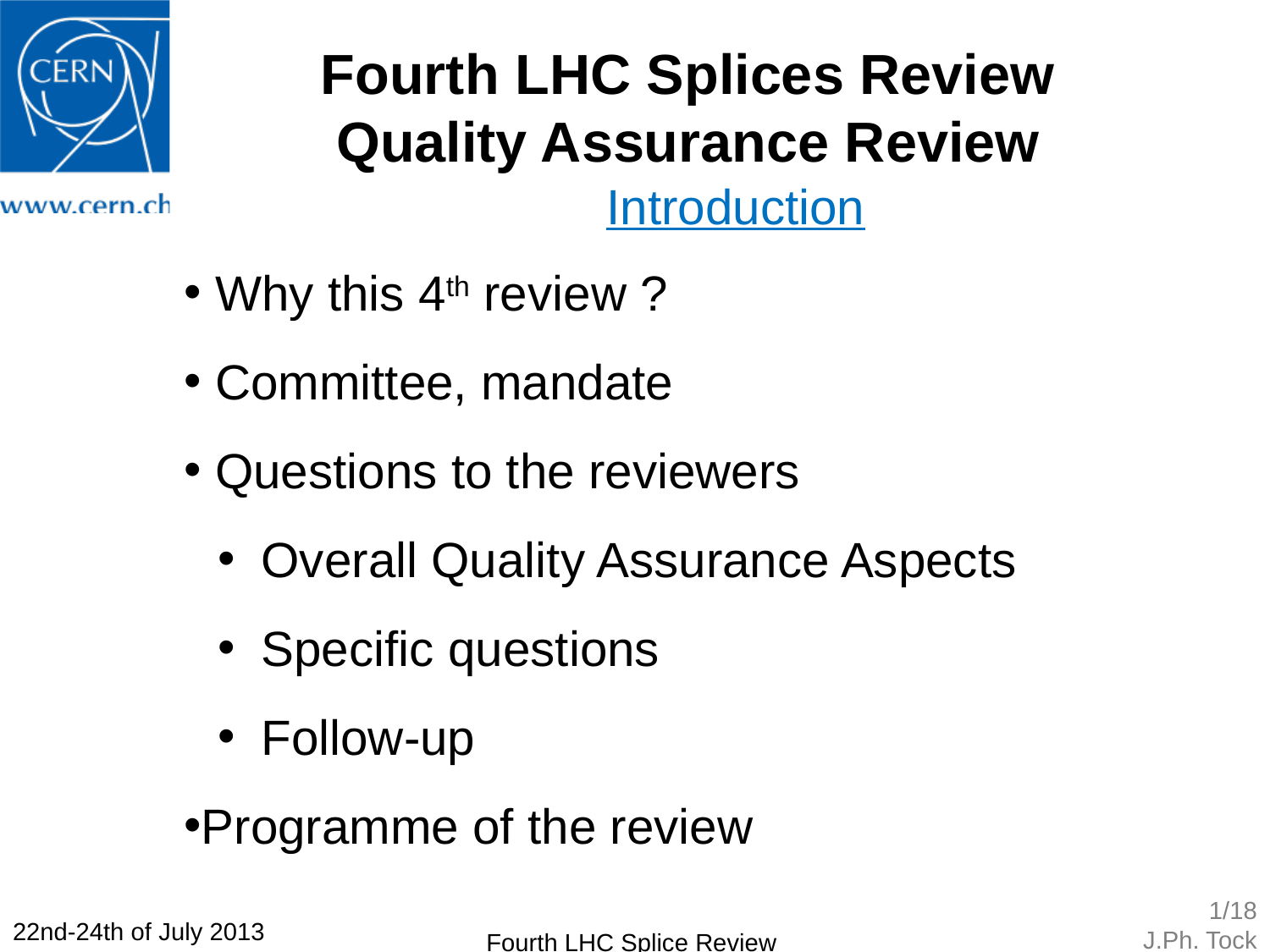

Fourth LHC Splices Review
Quality Assurance Review
Introduction
 Why this 4th review ?
 Committee, mandate
 Questions to the reviewers
 Overall Quality Assurance Aspects
 Specific questions
 Follow-up
Programme of the review
1/18
J.Ph. Tock
22nd-24th of July 2013
Fourth LHC Splice Review